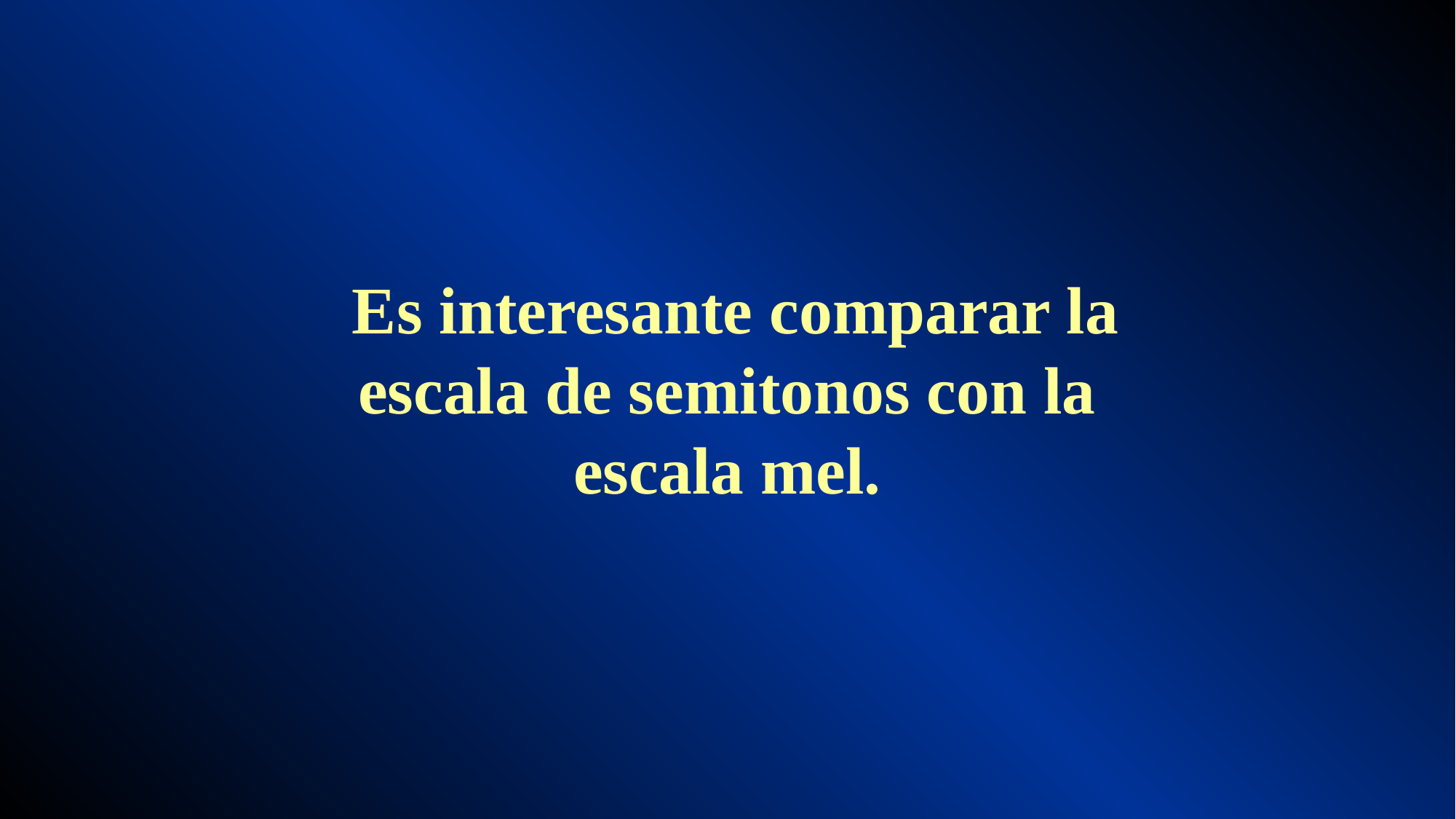

Es interesante comparar la escala de semitonos con la escala mel.